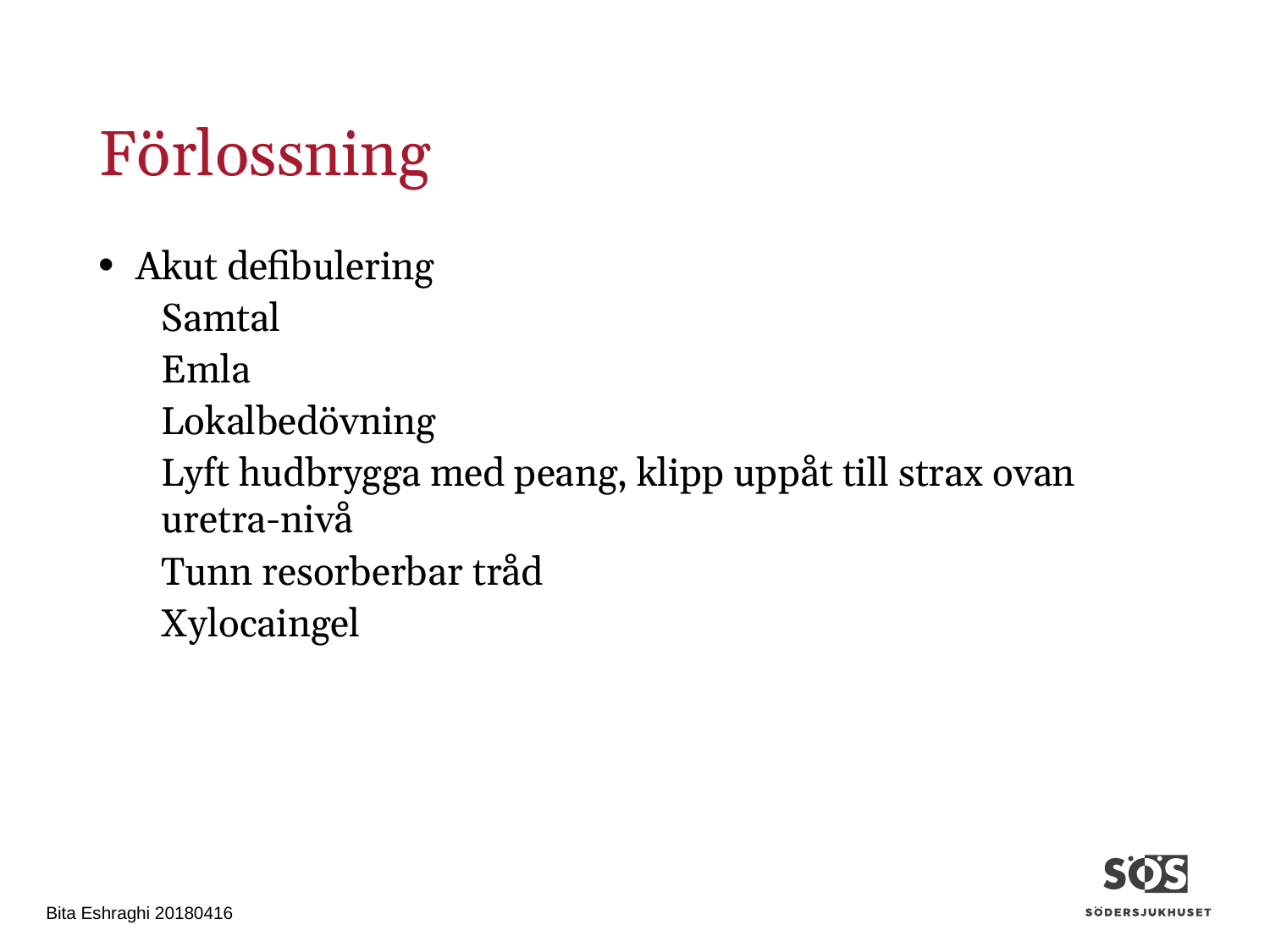

# Förlossning
Akut defibulering
Samtal
Emla
Lokalbedövning
Lyft hudbrygga med peang, klipp uppåt till strax ovan uretra-nivå
Tunn resorberbar tråd
Xylocaingel
Bita Eshraghi 20180416